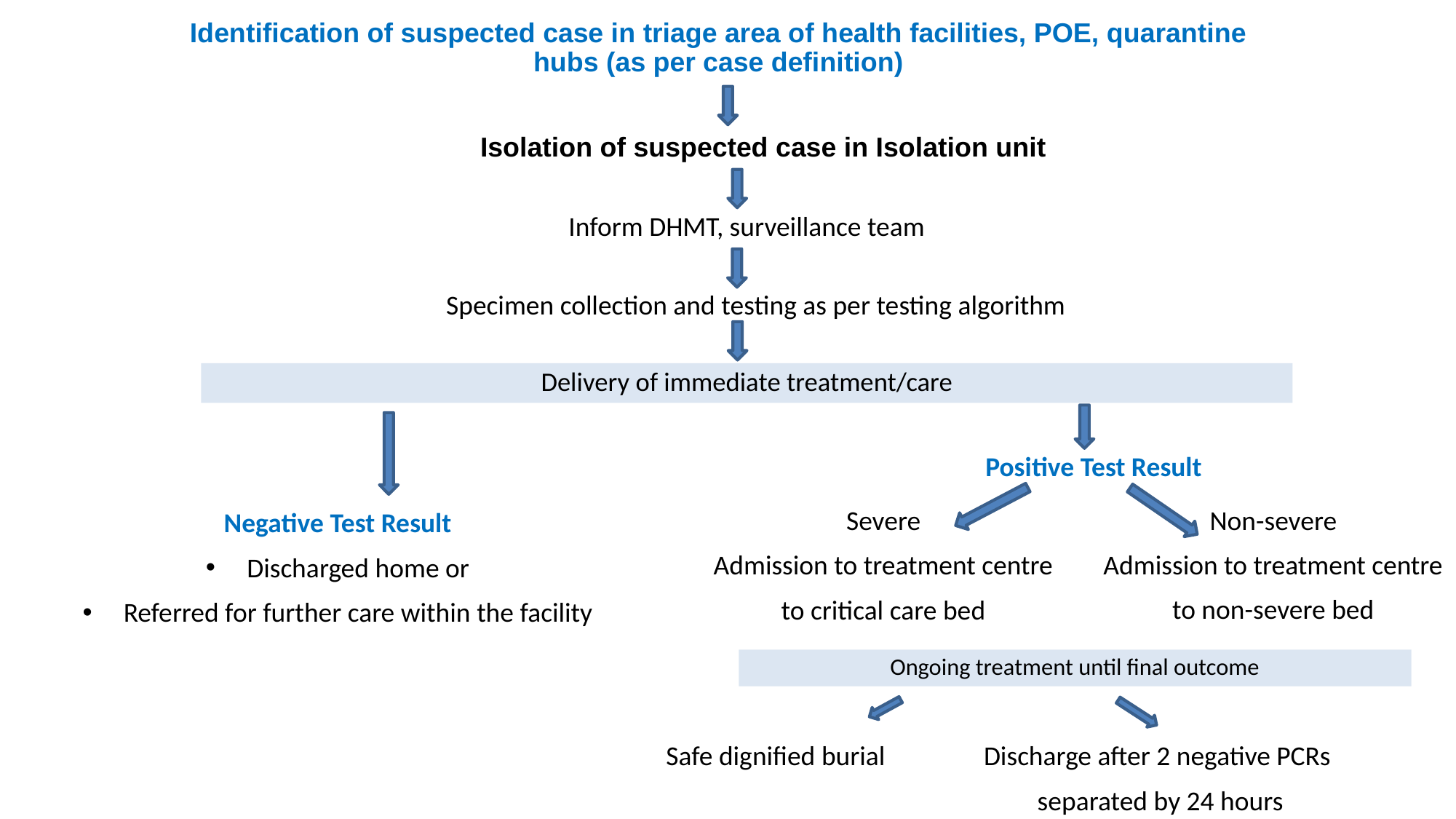

Identification of suspected case in triage area of health facilities, POE, quarantine hubs (as per case definition)

Isolation of suspected case in Isolation unit

Inform DHMT, surveillance team

Specimen collection and testing as per testing algorithm

Delivery of immediate treatment/care

Positive Test Result

Non-severe
Admission to treatment centre
to non-severe bed
Severe
Admission to treatment centre
to critical care bed
Negative Test Result
Discharged home or
Referred for further care within the facility
Ongoing treatment until final outcome

Safe dignified burial
Discharge after 2 negative PCRs
separated by 24 hours